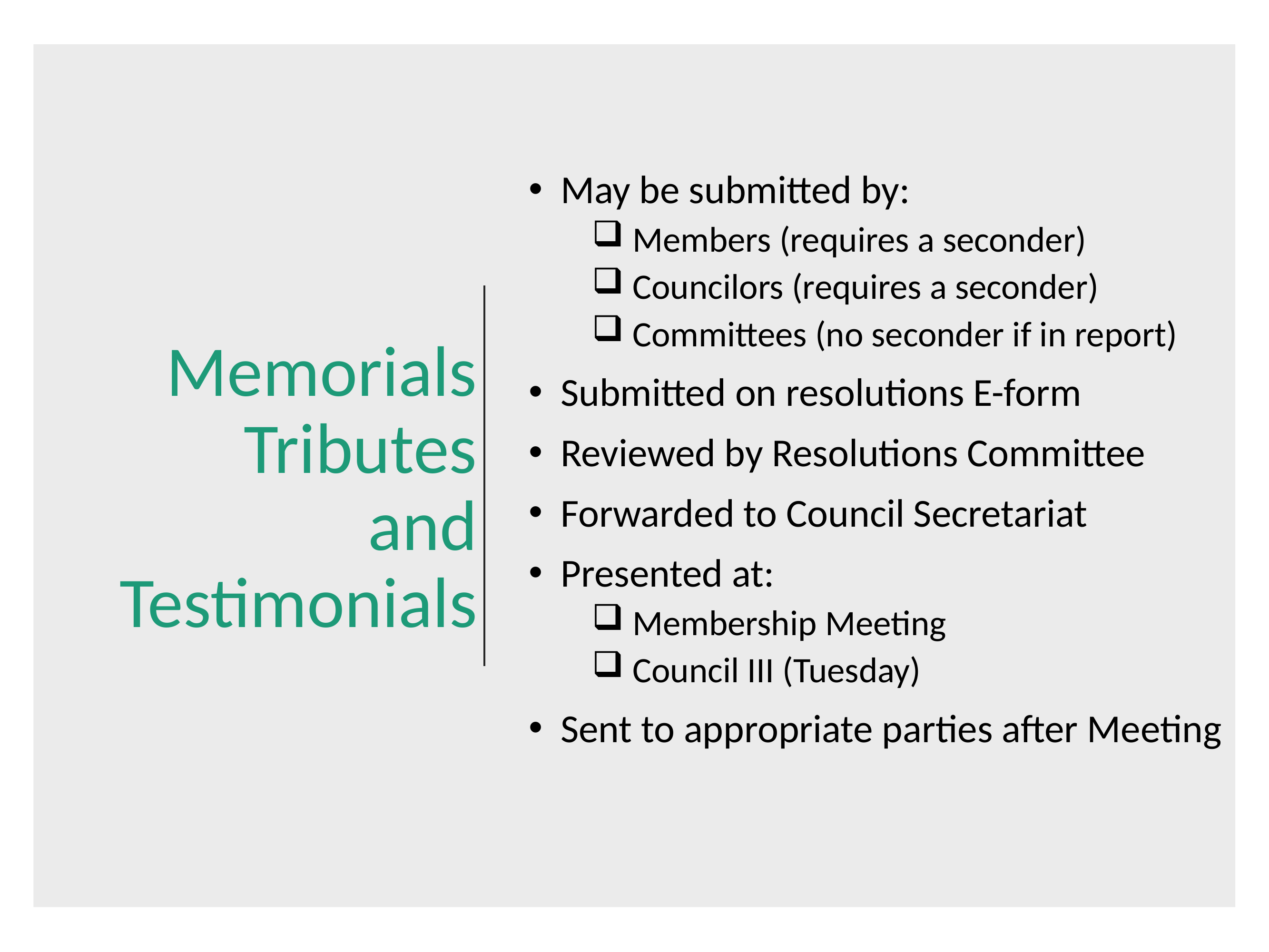

May be submitted by:
 Members (requires a seconder)
 Councilors (requires a seconder)
 Committees (no seconder if in report)
Submitted on resolutions E-form
Reviewed by Resolutions Committee
Forwarded to Council Secretariat
Presented at:
 Membership Meeting
 Council III (Tuesday)
Sent to appropriate parties after Meeting

# Memorials Tributes and Testimonials